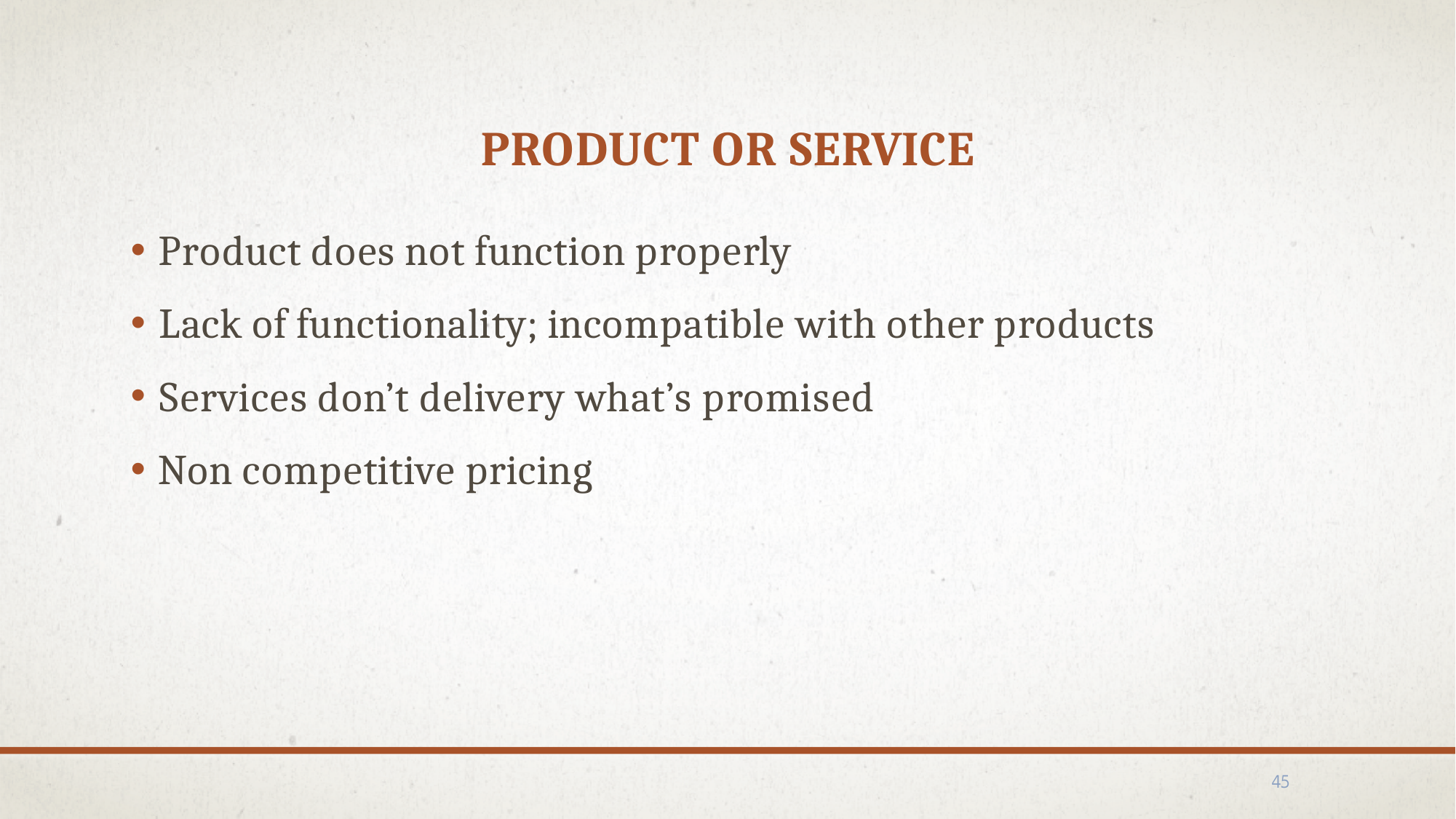

# Product or Service

Product does not function properly
Lack of functionality; incompatible with other products
Services don’t delivery what’s promised
Non competitive pricing

45